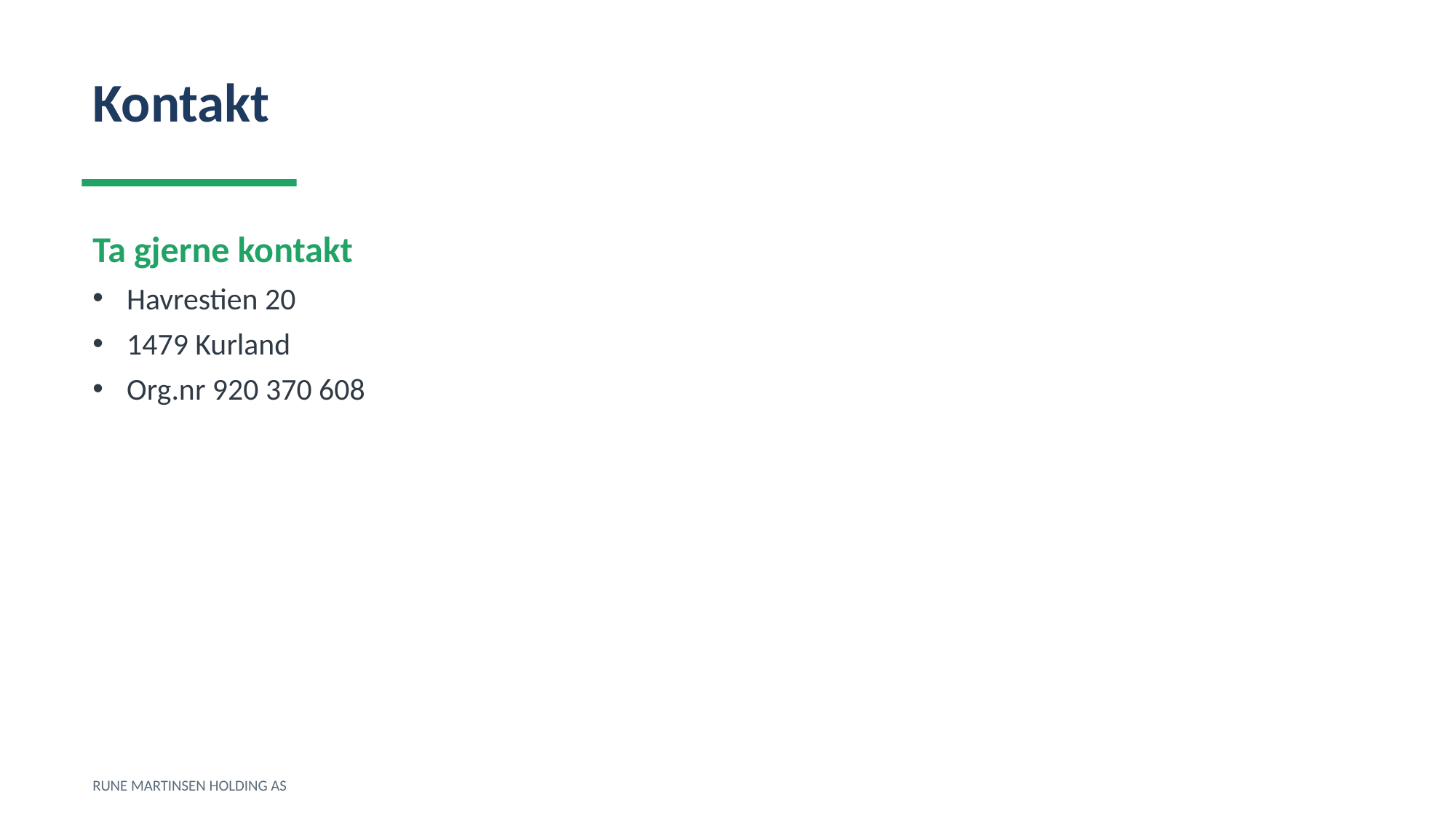

Kontakt

Ta gjerne kontakt
Havrestien 20
1479 Kurland
Org.nr 920 370 608
RUNE MARTINSEN HOLDING AS